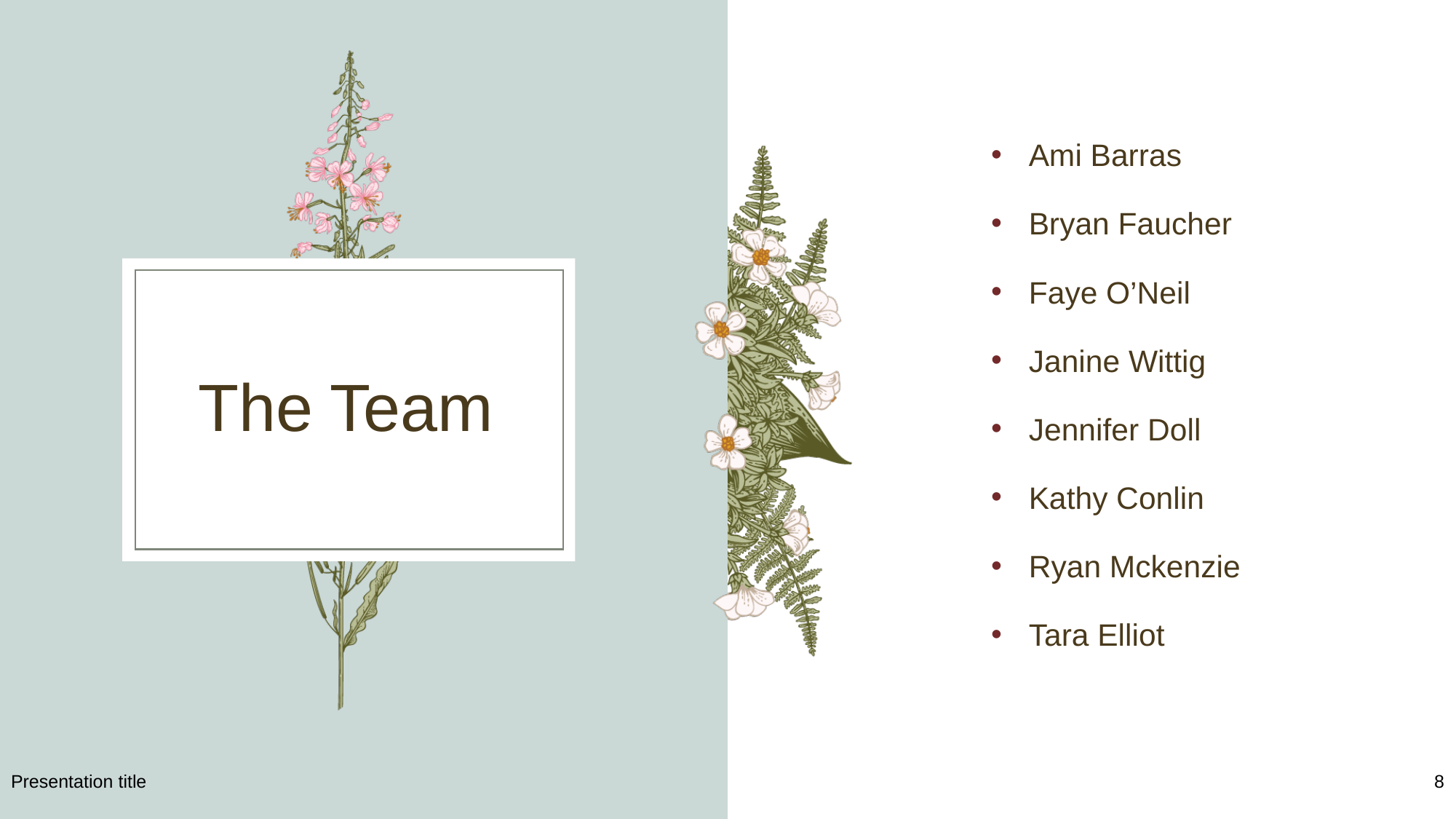

Ami Barras
Bryan Faucher
Faye O’Neil
Janine Wittig
Jennifer Doll
Kathy Conlin
Ryan Mckenzie
Tara Elliot

# The Team
Presentation title
8